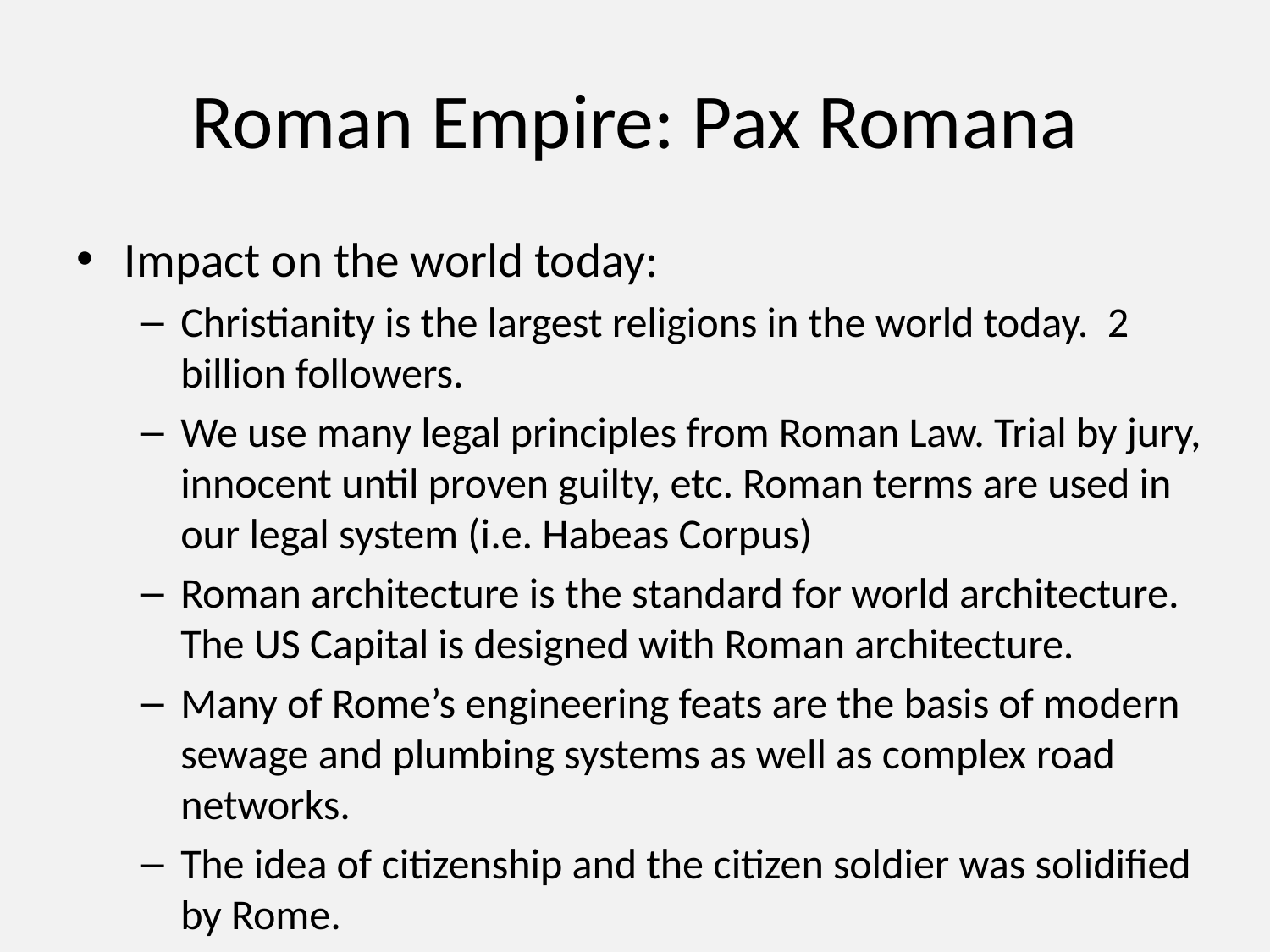

# Roman Empire: Pax Romana
Impact on the world today:
Christianity is the largest religions in the world today.  2 billion followers.
We use many legal principles from Roman Law. Trial by jury, innocent until proven guilty, etc. Roman terms are used in our legal system (i.e. Habeas Corpus)
Roman architecture is the standard for world architecture. The US Capital is designed with Roman architecture.
Many of Rome’s engineering feats are the basis of modern sewage and plumbing systems as well as complex road networks.
The idea of citizenship and the citizen soldier was solidified by Rome.